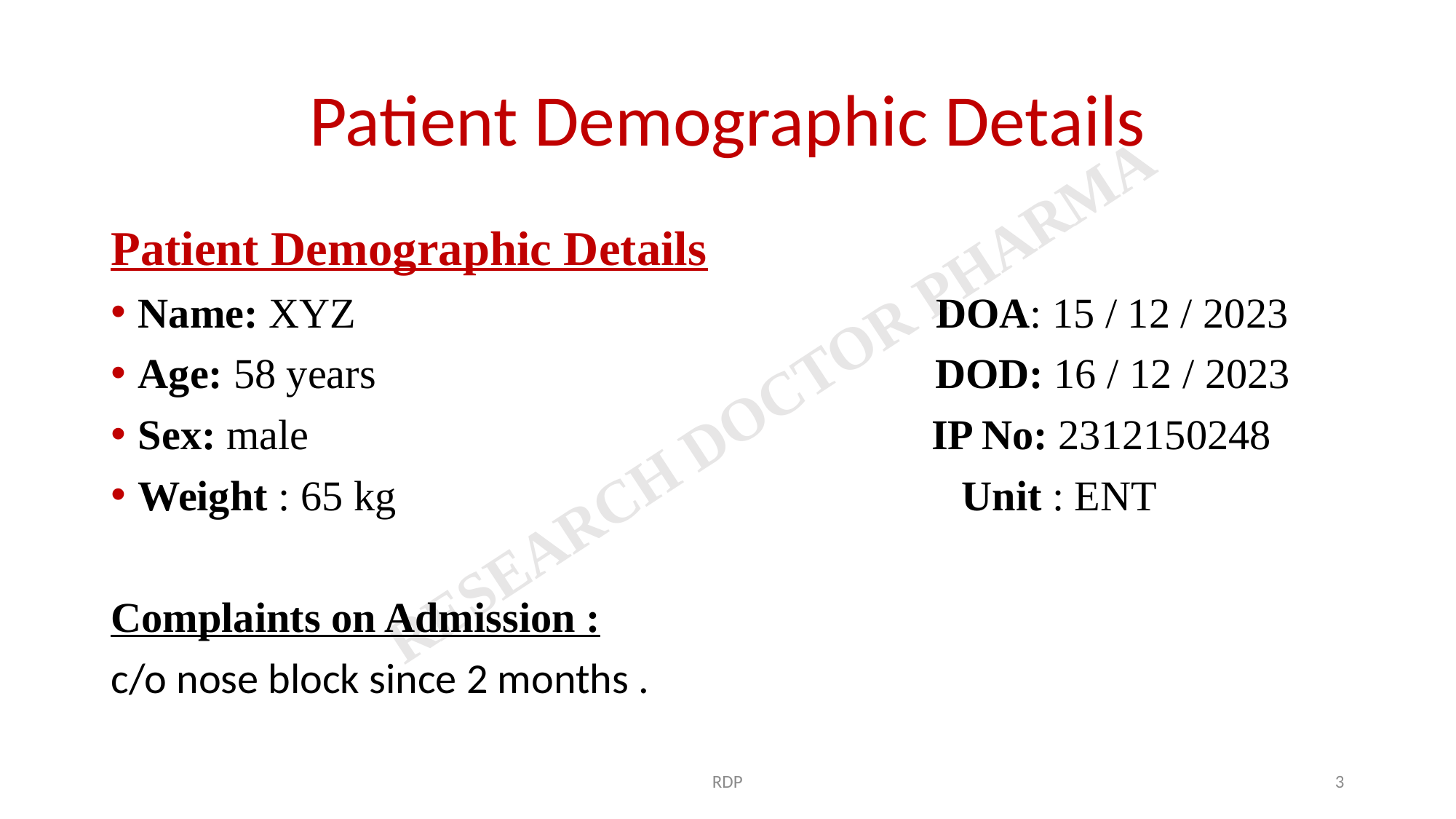

# Patient Demographic Details
Patient Demographic Details
Name: XYZ                                                       DOA: 15 / 12 / 2023
Age: 58 years                                                     DOD: 16 / 12 / 2023
Sex: male                                                           IP No: 2312150248
Weight : 65 kg 	                                               Unit : ENT

Complaints on Admission :
c/o nose block since 2 months .
RDP
3